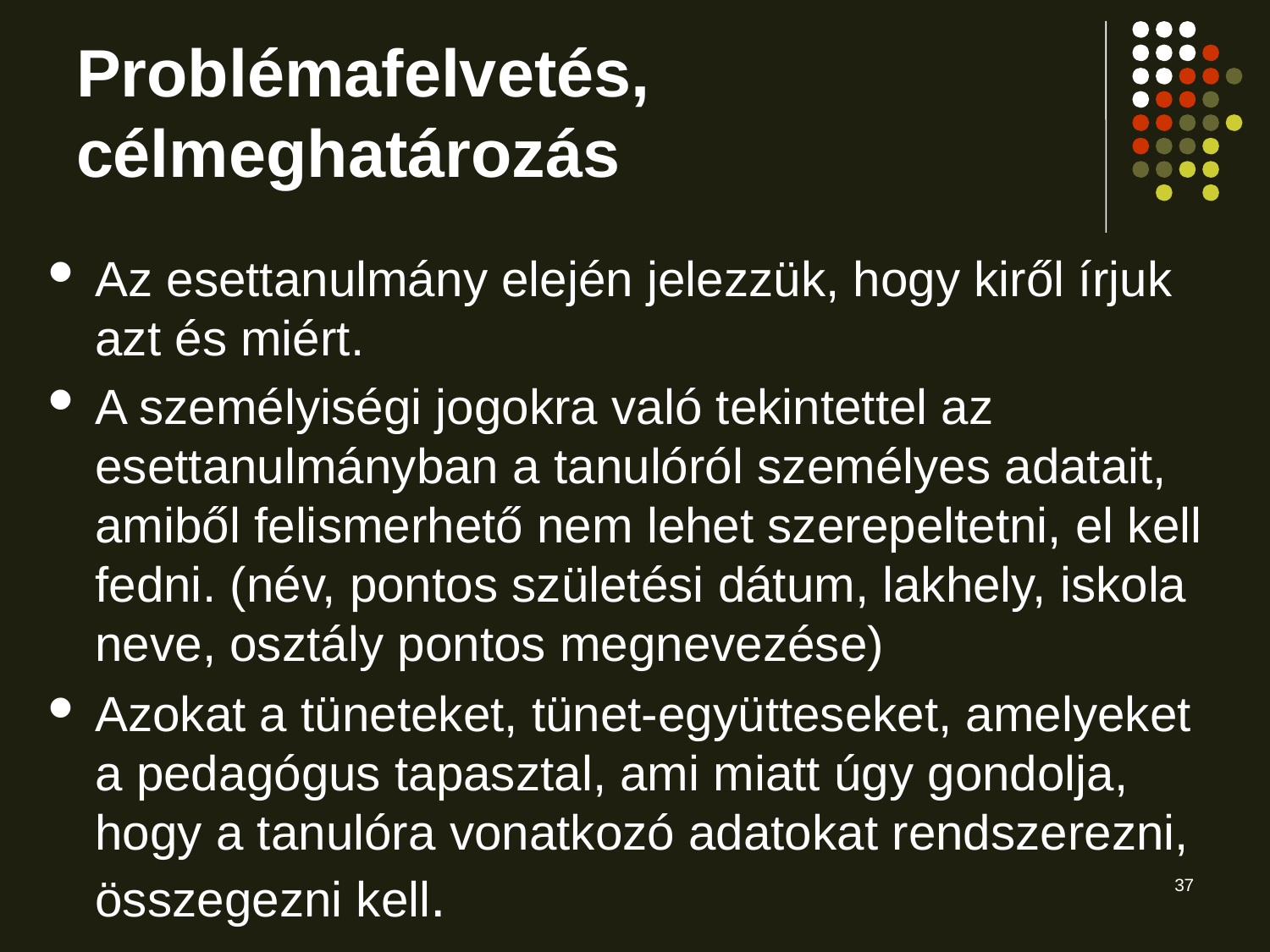

Problémafelvetés, célmeghatározás

Az esettanulmány elején jelezzük, hogy kiről írjuk azt és miért.
A személyiségi jogokra való tekintettel az esettanulmányban a tanulóról személyes adatait, amiből felismerhető nem lehet szerepeltetni, el kell fedni. (név, pontos születési dátum, lakhely, iskola neve, osztály pontos megnevezése)
Azokat a tüneteket, tünet-együtteseket, amelyeket a pedagógus tapasztal, ami miatt úgy gondolja, hogy a tanulóra vonatkozó adatokat rendszerezni, összegezni kell.
37